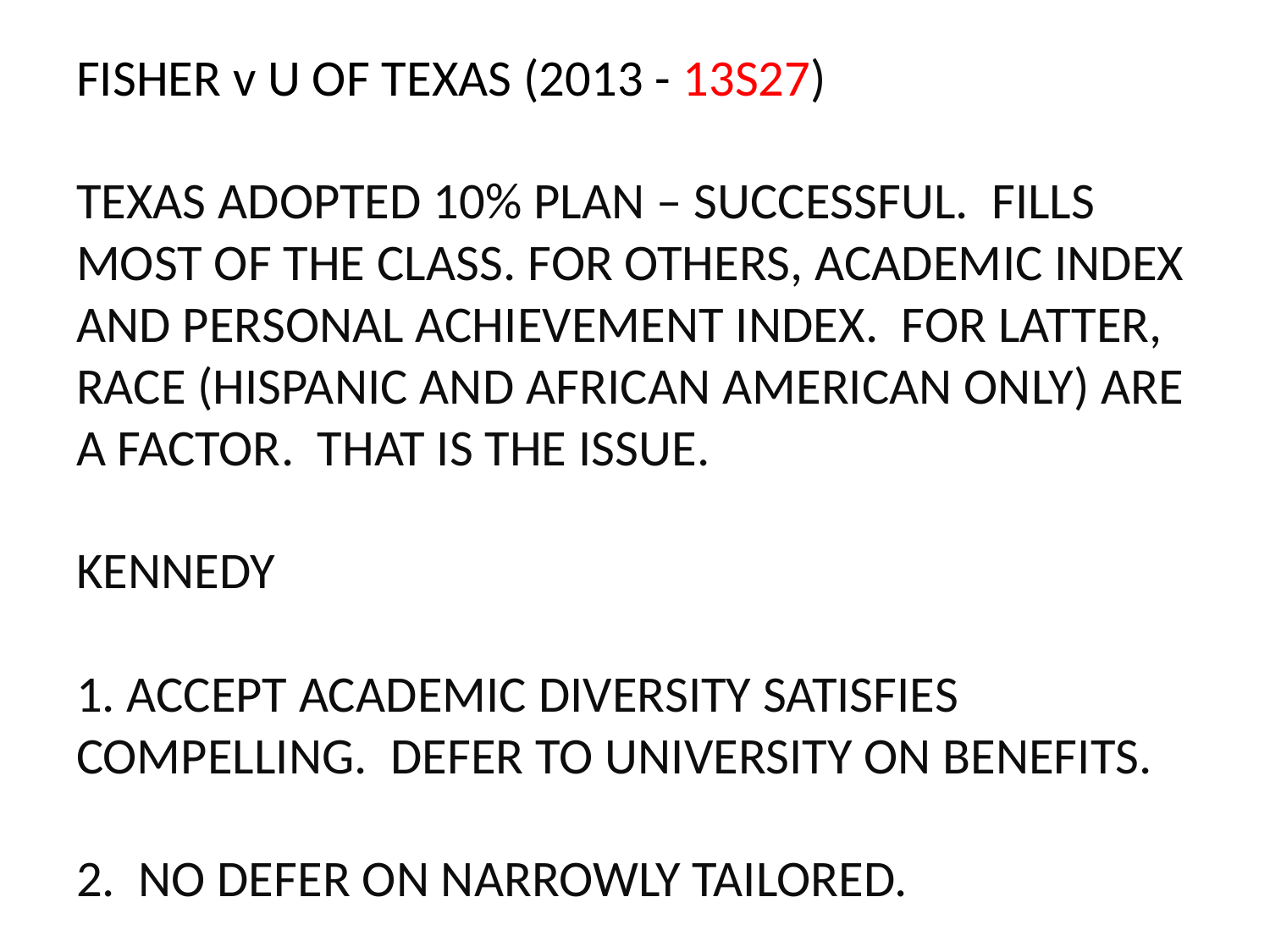

# FISHER v U OF TEXAS (2013 - 13S27) TEXAS ADOPTED 10% PLAN – SUCCESSFUL.  FILLS MOST OF THE CLASS. FOR OTHERS, ACADEMIC INDEX AND PERSONAL ACHIEVEMENT INDEX.  FOR LATTER, RACE (HISPANIC AND AFRICAN AMERICAN ONLY) ARE A FACTOR.  THAT IS THE ISSUE. KENNEDY 1. ACCEPT ACADEMIC DIVERSITY SATISFIES COMPELLING.  DEFER TO UNIVERSITY ON BENEFITS. 2.  NO DEFER ON NARROWLY TAILORED.